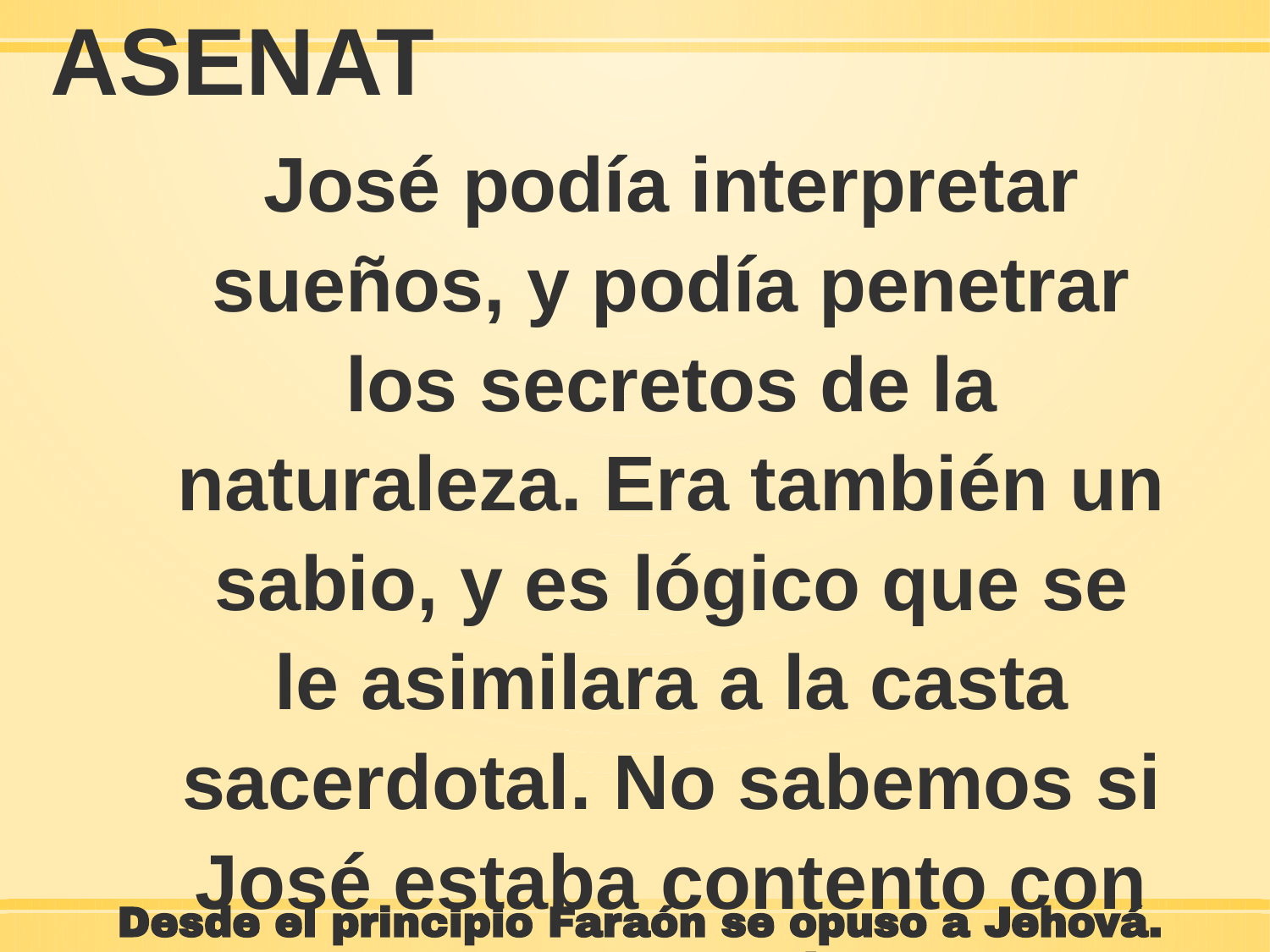

ASENAT
José podía interpretar sueños, y podía penetrar los secretos de la naturaleza. Era también un sabio, y es lógico que se le asimilara a la casta sacerdotal. No sabemos si José estaba contento con este arreglo.
Desde el principio Faraón se opuso a Jehová.